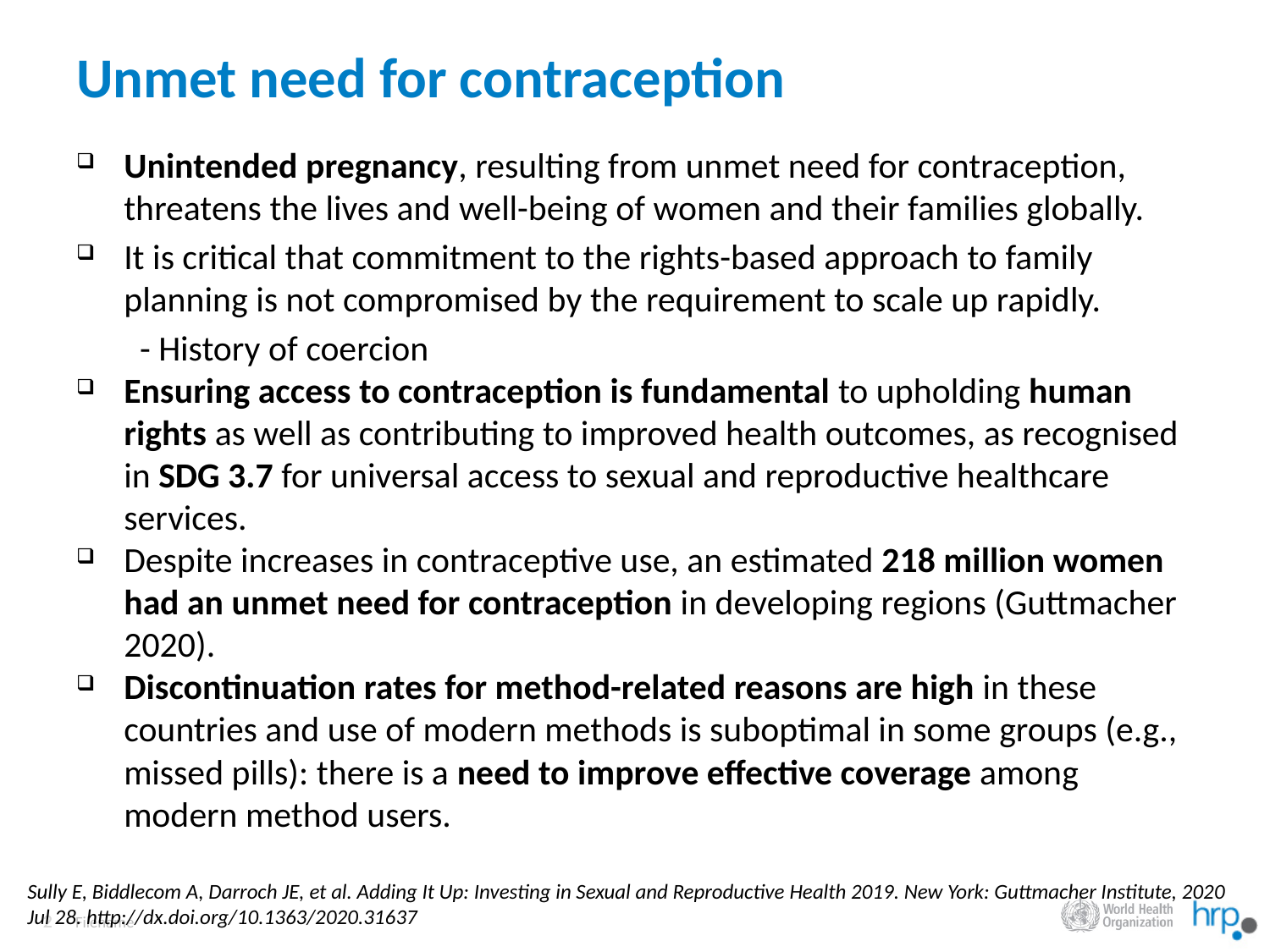

# Unmet need for contraception
Unintended pregnancy, resulting from unmet need for contraception, threatens the lives and well-being of women and their families globally.
It is critical that commitment to the rights-based approach to family planning is not compromised by the requirement to scale up rapidly.
- History of coercion
Ensuring access to contraception is fundamental to upholding human rights as well as contributing to improved health outcomes, as recognised in SDG 3.7 for universal access to sexual and reproductive healthcare services.
Despite increases in contraceptive use, an estimated 218 million women had an unmet need for contraception in developing regions (Guttmacher 2020).
Discontinuation rates for method-related reasons are high in these countries and use of modern methods is suboptimal in some groups (e.g., missed pills): there is a need to improve effective coverage among modern method users.

Sully E, Biddlecom A, Darroch JE, et al. Adding It Up: Investing in Sexual and Reproductive Health 2019. New York: Guttmacher Institute, 2020 Jul 28. http://dx.doi.org/10.1363/2020.31637
Filename